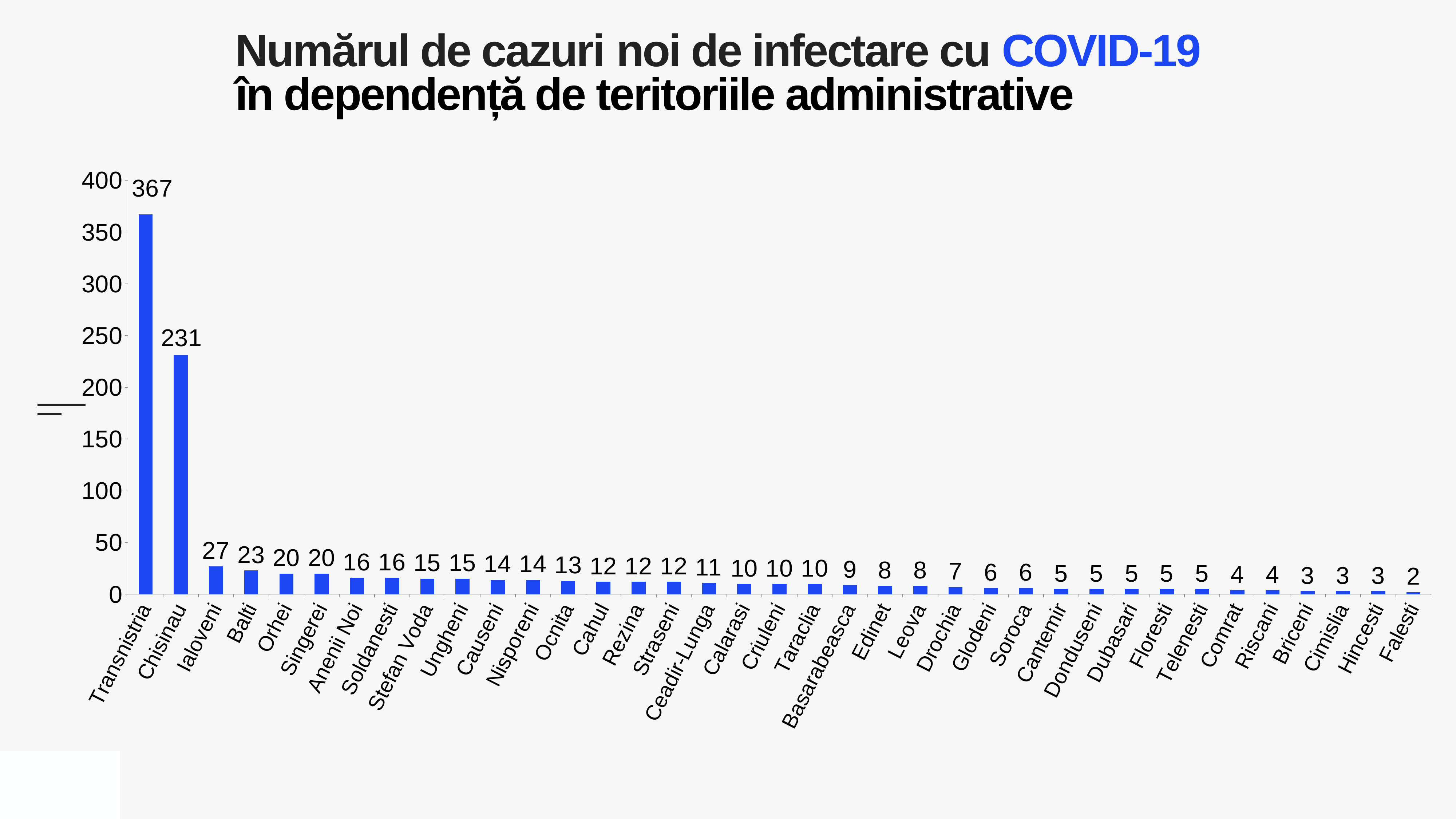

Numărul de cazuri noi de infectare cu COVID-19
în dependență de teritoriile administrative

### Chart

| Category | Cazuri |
|---|---|
| Transnistria | 367.0 |
| Chisinau | 231.0 |
| Ialoveni | 27.0 |
| Balti | 23.0 |
| Orhei | 20.0 |
| Singerei | 20.0 |
| Anenii Noi | 16.0 |
| Soldanesti | 16.0 |
| Stefan Voda | 15.0 |
| Ungheni | 15.0 |
| Causeni | 14.0 |
| Nisporeni | 14.0 |
| Ocnita | 13.0 |
| Cahul | 12.0 |
| Rezina | 12.0 |
| Straseni | 12.0 |
| Ceadir-Lunga | 11.0 |
| Calarasi | 10.0 |
| Criuleni | 10.0 |
| Taraclia | 10.0 |
| Basarabeasca | 9.0 |
| Edinet | 8.0 |
| Leova | 8.0 |
| Drochia | 7.0 |
| Glodeni | 6.0 |
| Soroca | 6.0 |
| Cantemir | 5.0 |
| Donduseni | 5.0 |
| Dubasari | 5.0 |
| Floresti | 5.0 |
| Telenesti | 5.0 |
| Comrat | 4.0 |
| Riscani | 4.0 |
| Briceni | 3.0 |
| Cimislia | 3.0 |
| Hincesti | 3.0 |
| Falesti | 2.0 |